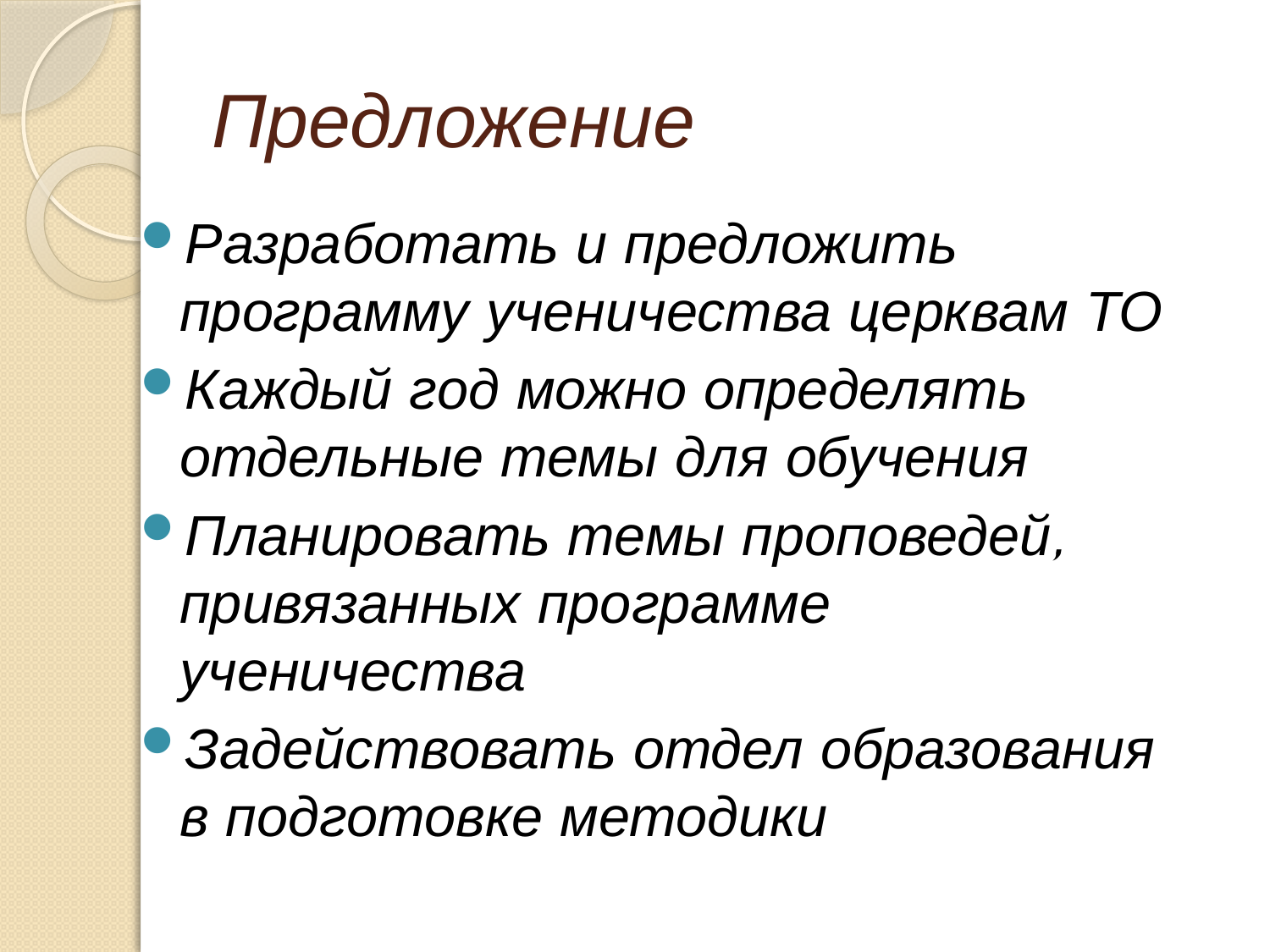

# Предложение
Разработать и предложить программу ученичества церквам ТО
Каждый год можно определять отдельные темы для обучения
Планировать темы проповедей, привязанных программе ученичества
Задействовать отдел образования в подготовке методики